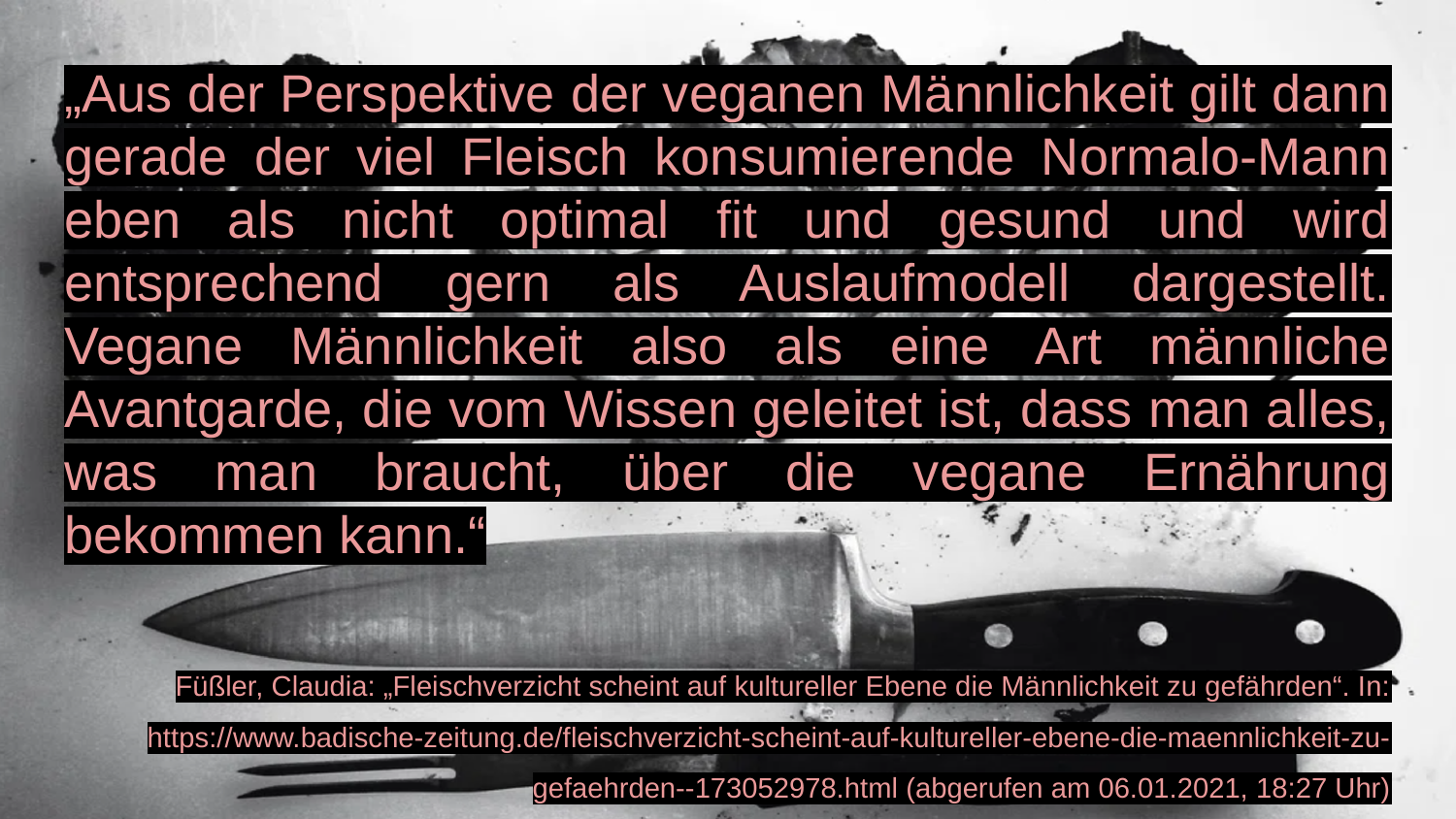

# „Aus der Perspektive der veganen Männlichkeit gilt dann gerade der viel Fleisch konsumierende Normalo-Mann eben als nicht optimal fit und gesund und wird entsprechend gern als Auslaufmodell dargestellt. Vegane Männlichkeit also als eine Art männliche Avantgarde, die vom Wissen geleitet ist, dass man alles, was man braucht, über die vegane Ernährung bekommen kann.“

Füßler, Claudia: „Fleischverzicht scheint auf kultureller Ebene die Männlichkeit zu gefährden“. In: https://www.badische-zeitung.de/fleischverzicht-scheint-auf-kultureller-ebene-die-maennlichkeit-zu-gefaehrden--173052978.html (abgerufen am 06.01.2021, 18:27 Uhr)